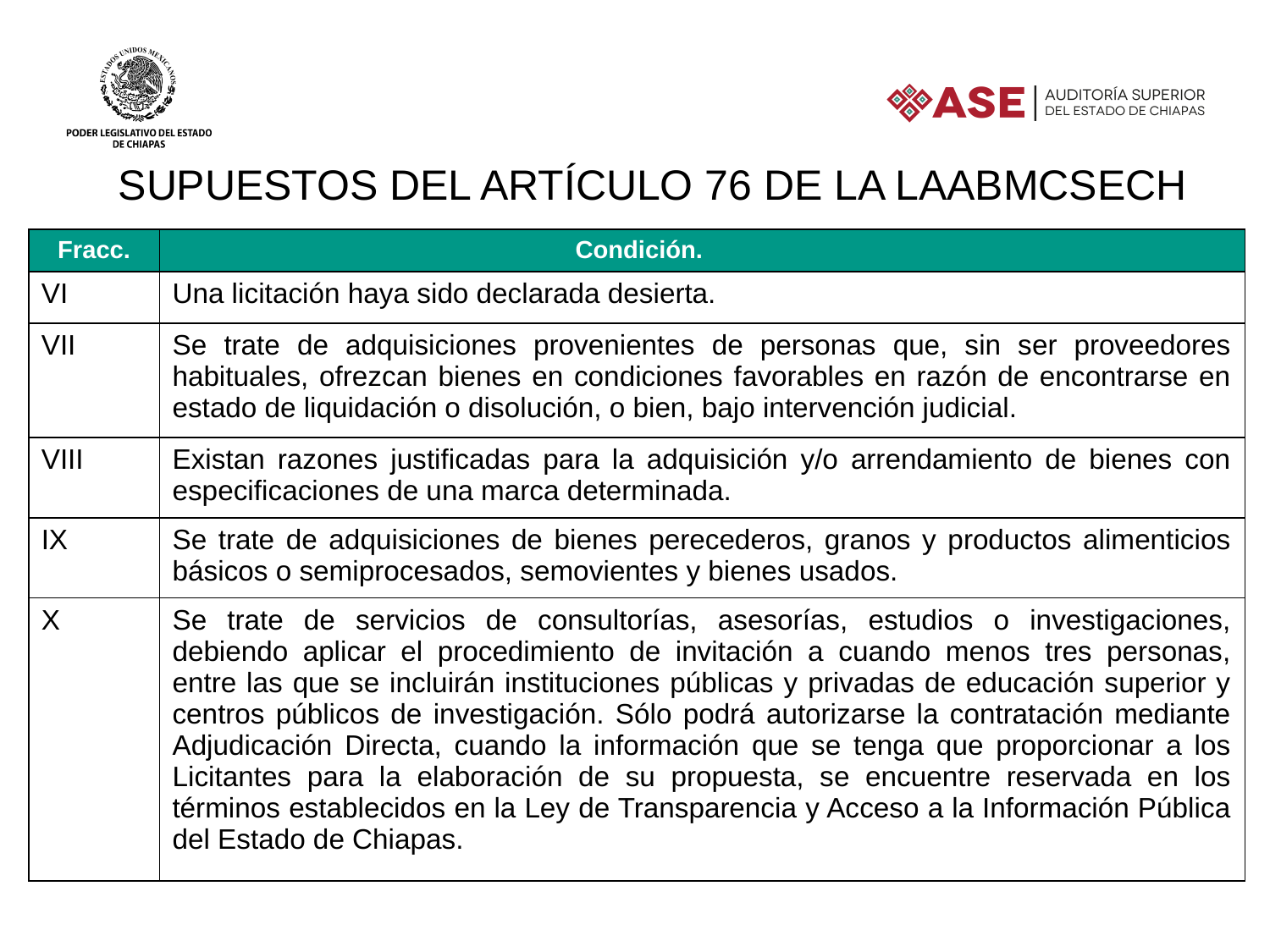

SUPUESTOS DEL ARTÍCULO 76 DE LA LAABMCSECH
| Fracc. | Condición. |
| --- | --- |
| VI | Una licitación haya sido declarada desierta. |
| VII | Se trate de adquisiciones provenientes de personas que, sin ser proveedores habituales, ofrezcan bienes en condiciones favorables en razón de encontrarse en estado de liquidación o disolución, o bien, bajo intervención judicial. |
| VIII | Existan razones justificadas para la adquisición y/o arrendamiento de bienes con especificaciones de una marca determinada. |
| IX | Se trate de adquisiciones de bienes perecederos, granos y productos alimenticios básicos o semiprocesados, semovientes y bienes usados. |
| X | Se trate de servicios de consultorías, asesorías, estudios o investigaciones, debiendo aplicar el procedimiento de invitación a cuando menos tres personas, entre las que se incluirán instituciones públicas y privadas de educación superior y centros públicos de investigación. Sólo podrá autorizarse la contratación mediante Adjudicación Directa, cuando la información que se tenga que proporcionar a los Licitantes para la elaboración de su propuesta, se encuentre reservada en los términos establecidos en la Ley de Transparencia y Acceso a la Información Pública del Estado de Chiapas. |